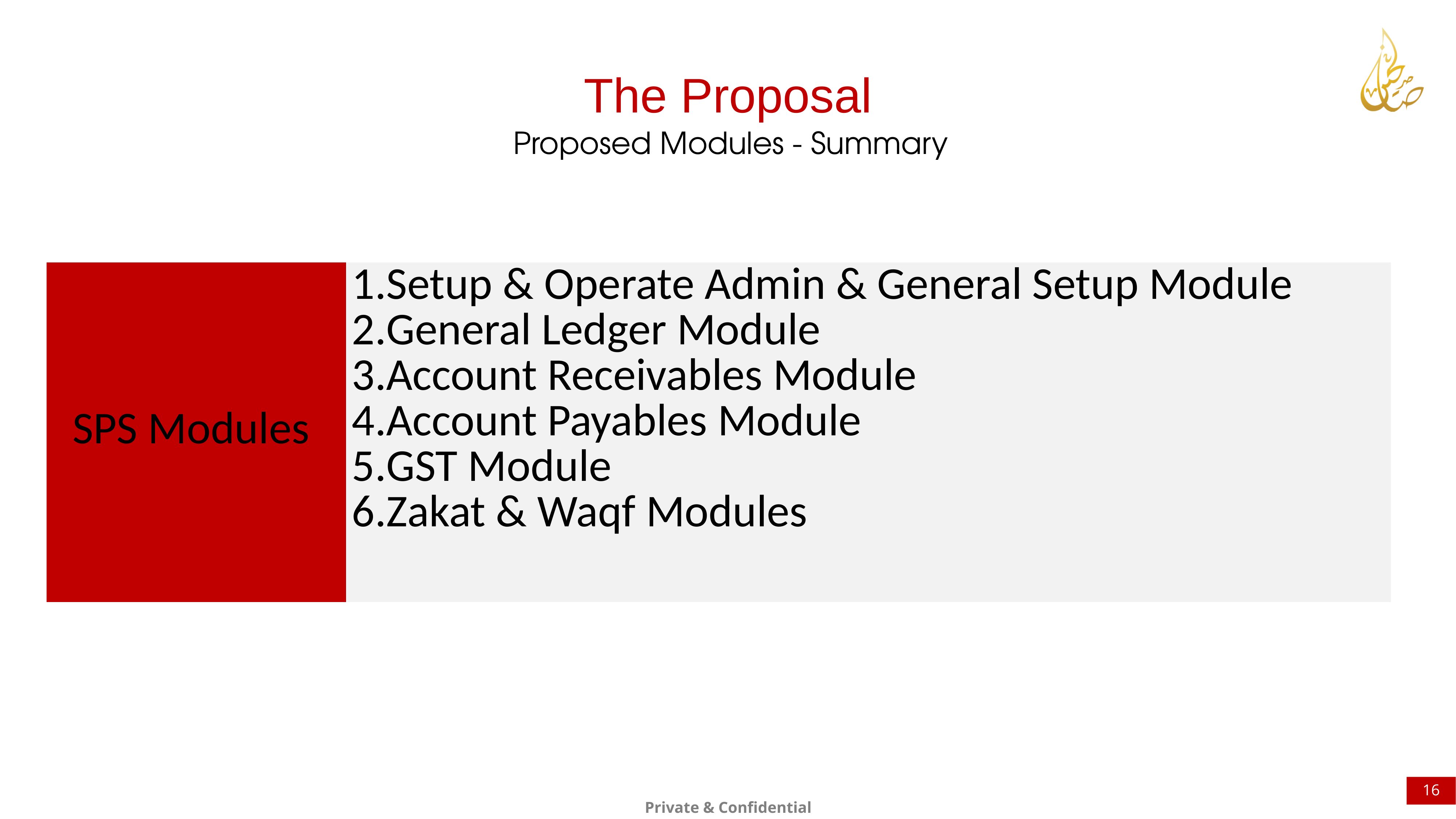

The Proposal

Proposed Modules - Summary
| SPS Modules | Setup & Operate Admin & General Setup Module General Ledger Module Account Receivables Module Account Payables Module GST Module Zakat & Waqf Modules |
| --- | --- |
16